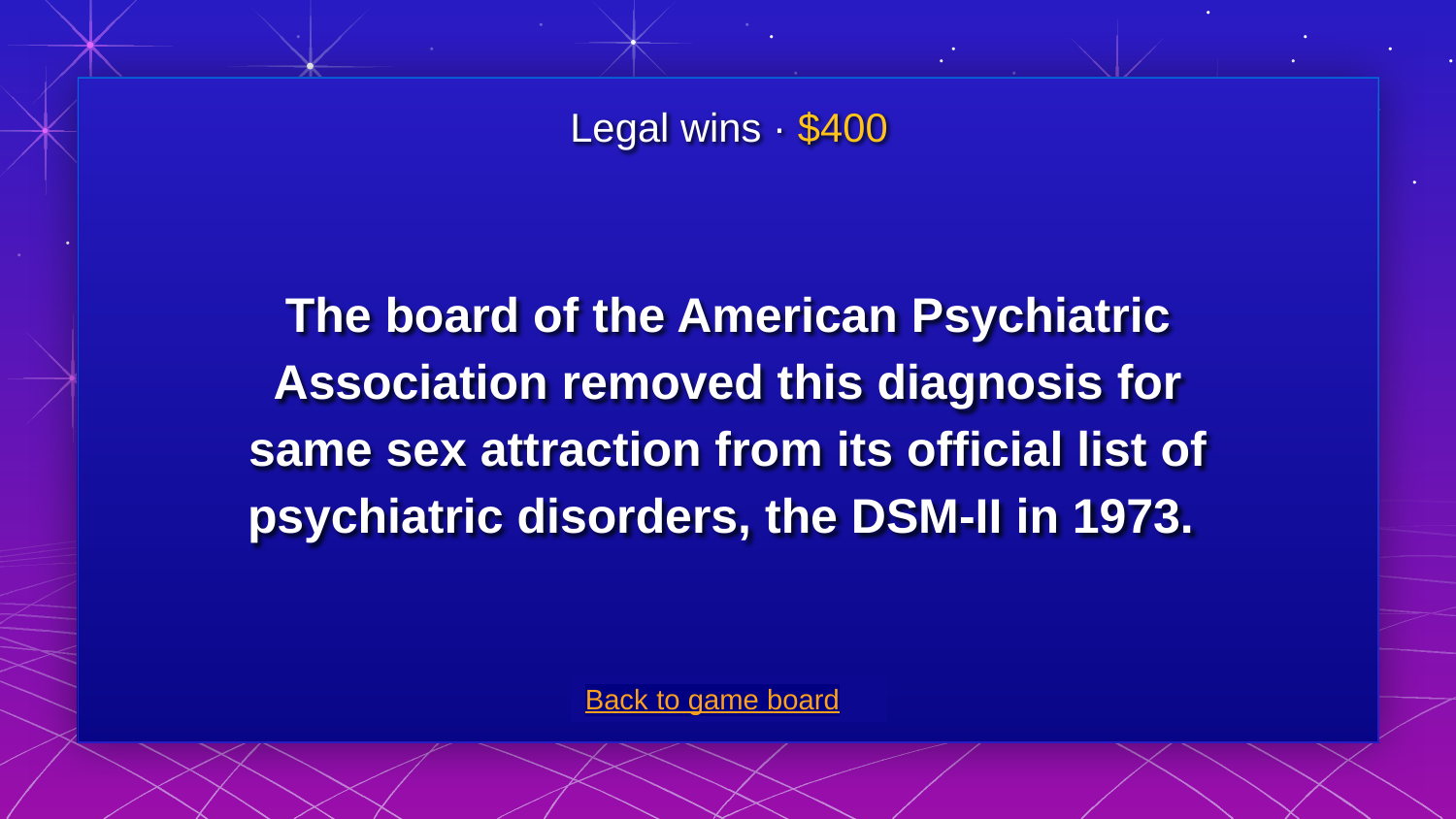

Legal wins · $400
# The board of the American Psychiatric Association removed this diagnosis for same sex attraction from its official list of psychiatric disorders, the DSM-II in 1973.
Back to game board